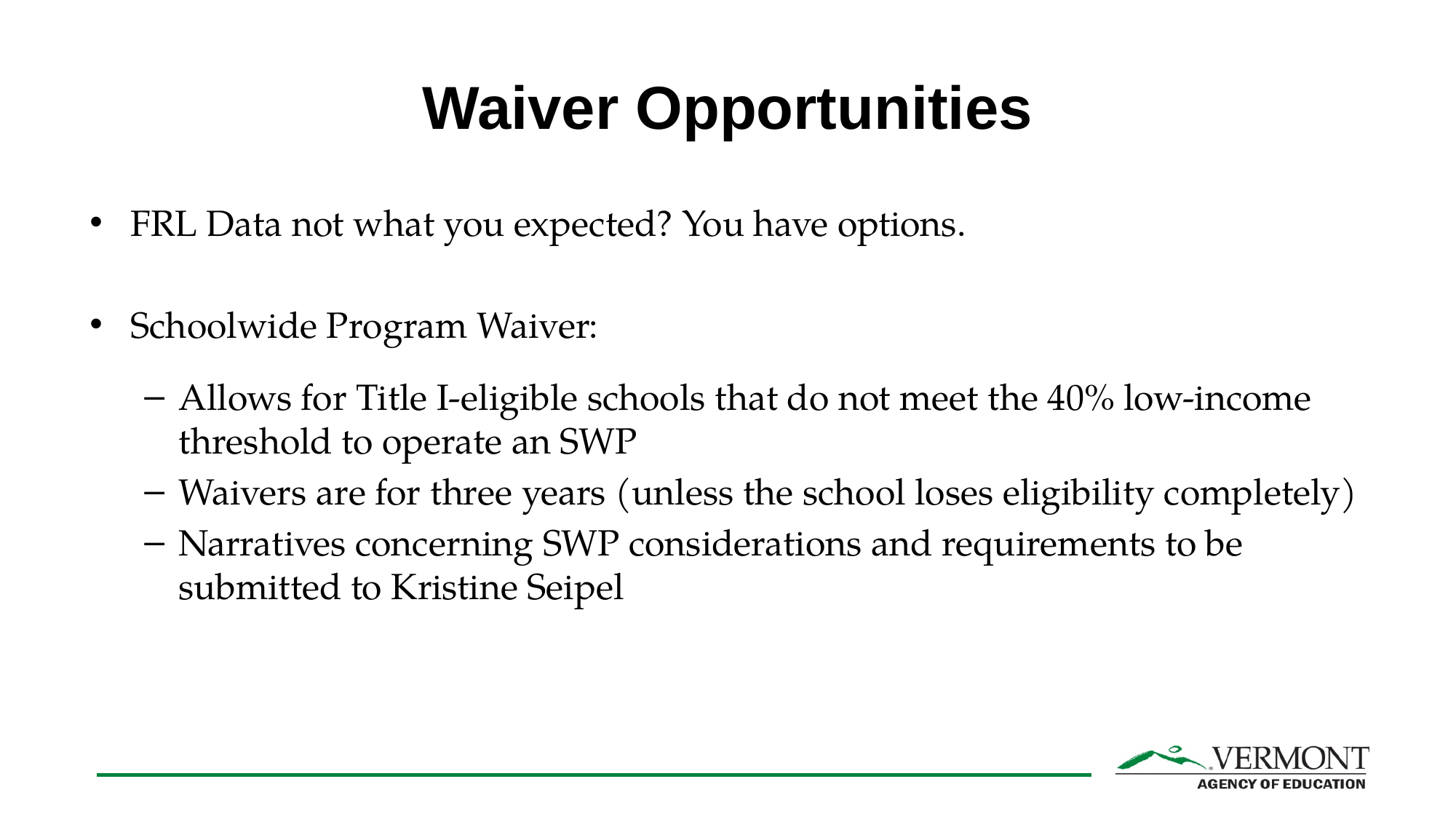

# Waiver Opportunities
FRL Data not what you expected? You have options.

Schoolwide Program Waiver:

Allows for Title I-eligible schools that do not meet the 40% low-income threshold to operate an SWP
Waivers are for three years (unless the school loses eligibility completely)
Narratives concerning SWP considerations and requirements to be submitted to Kristine Seipel